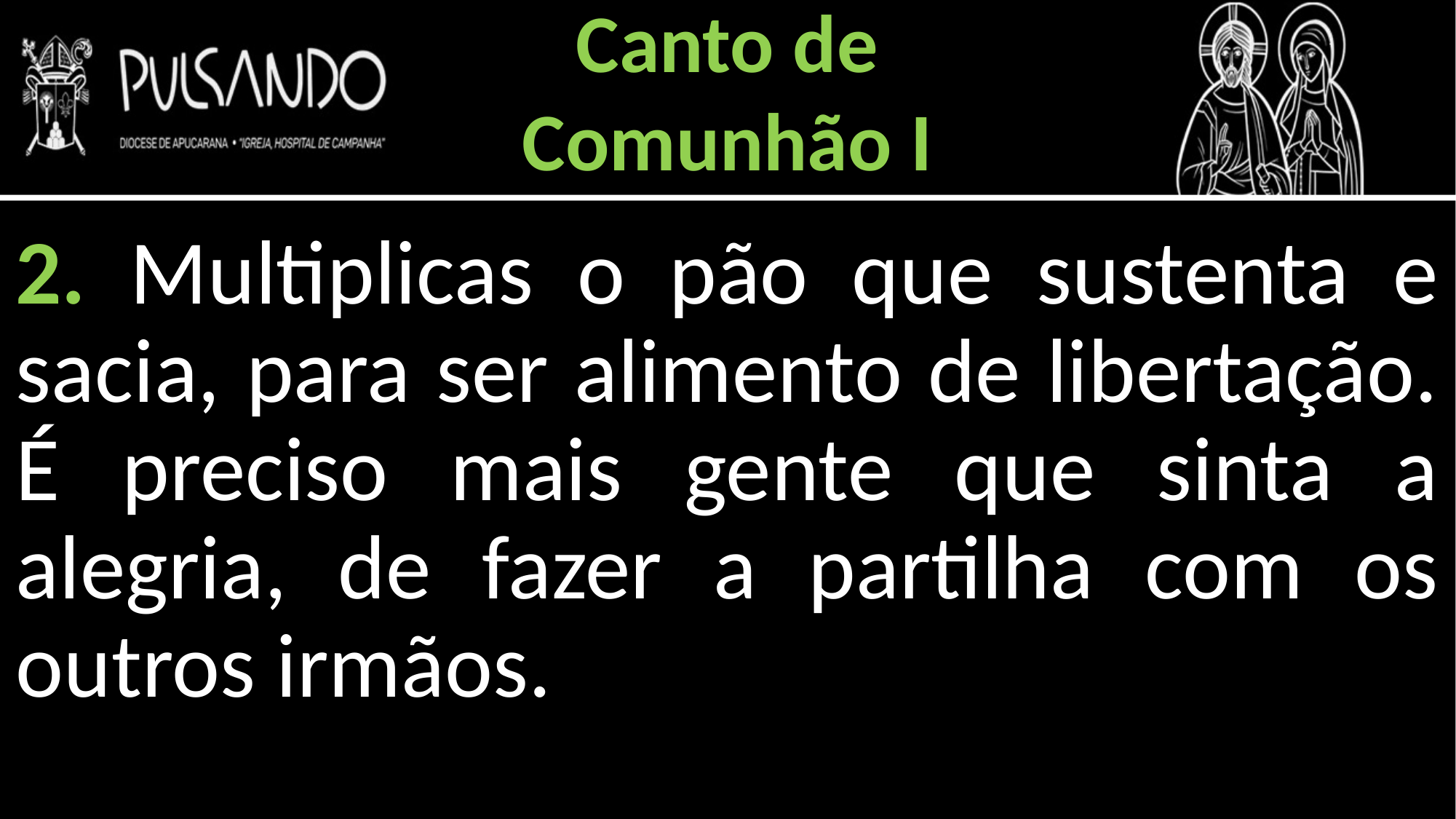

Canto de
Comunhão I
2. Multiplicas o pão que sustenta e sacia, para ser alimento de libertação. É preciso mais gente que sinta a alegria, de fazer a partilha com os outros irmãos.